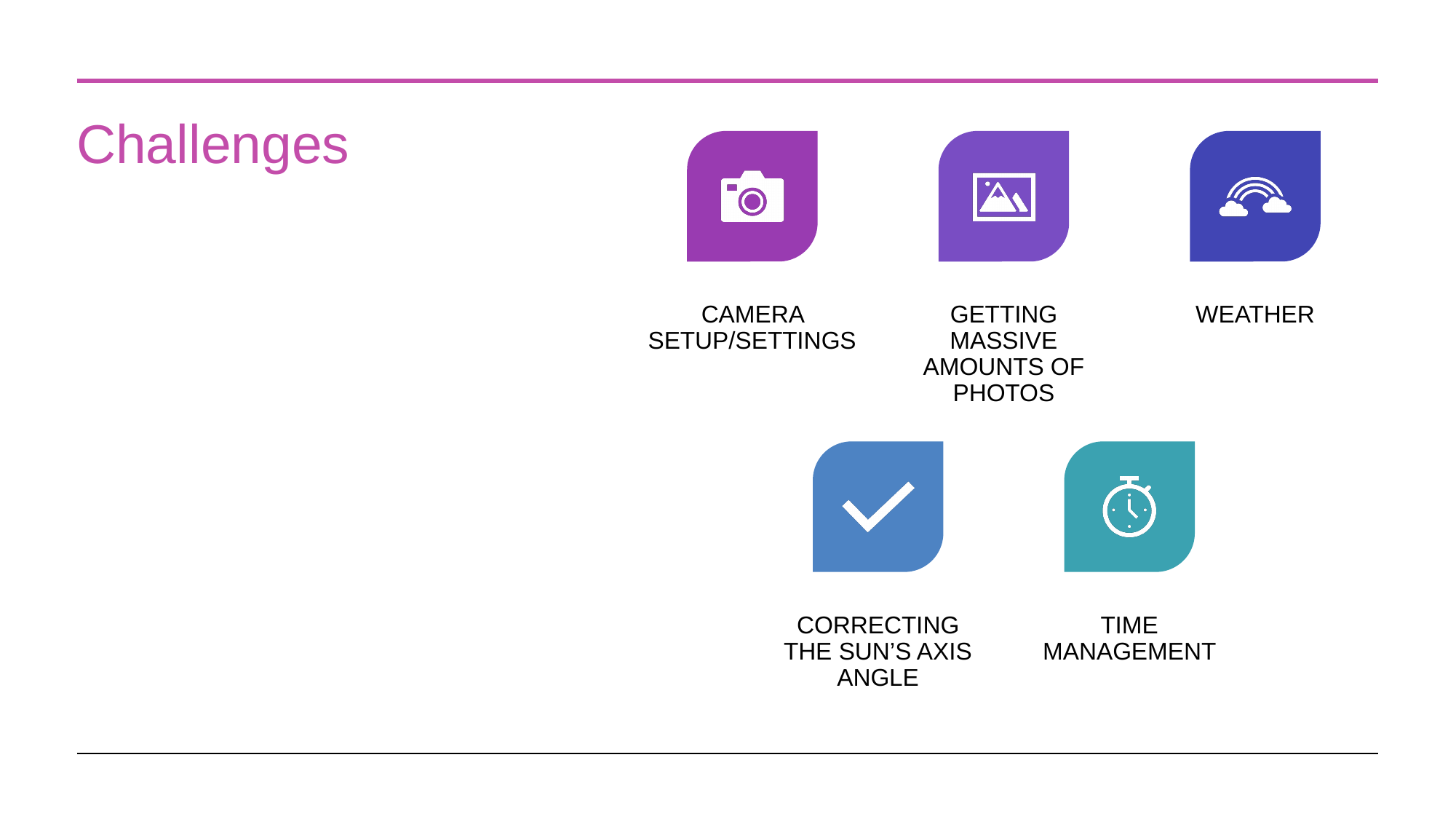

# Challenges
Camera setup/settings
Getting massive amounts of photos
Weather
Correcting the Sun’s axis angle
Time management